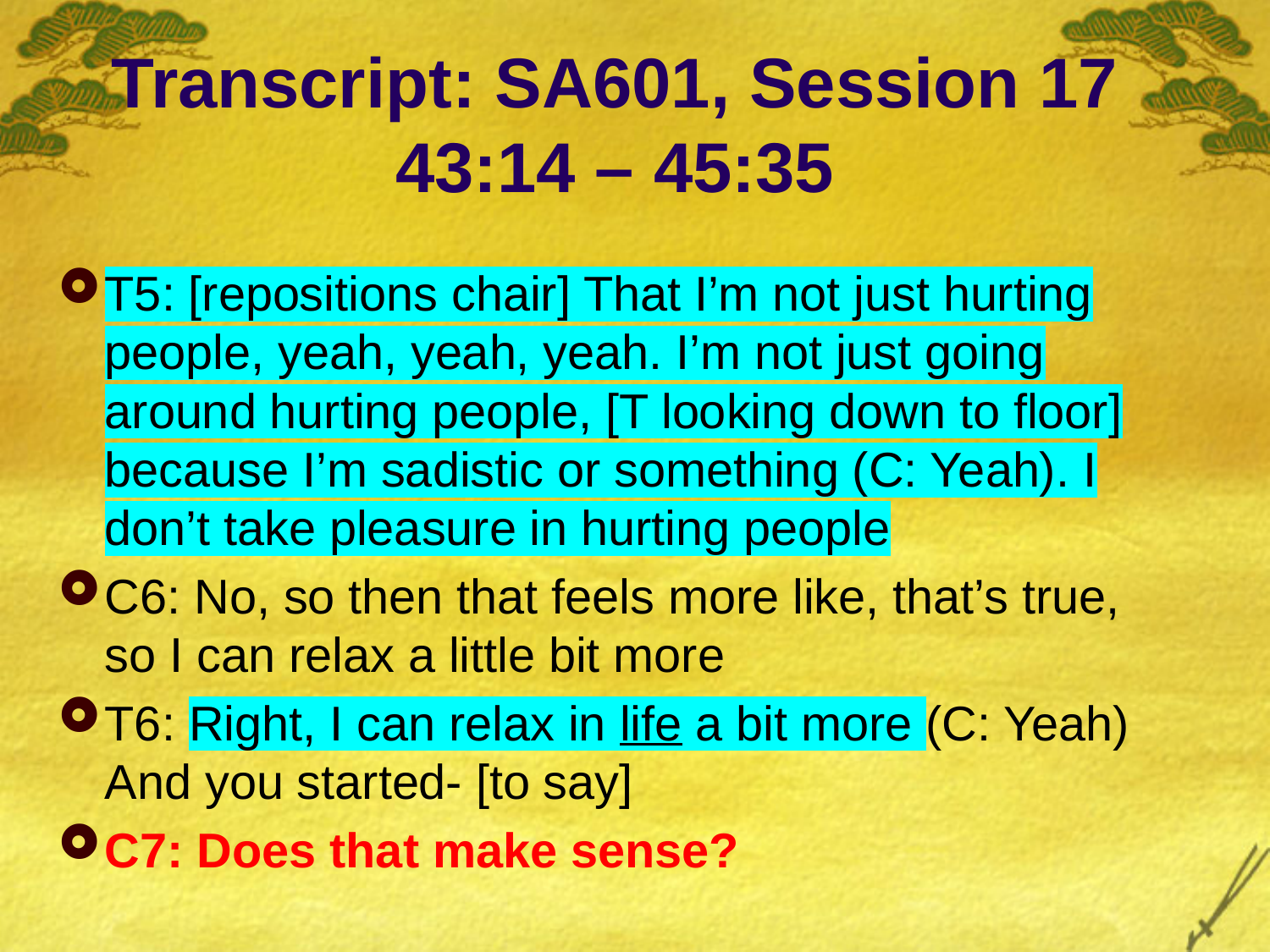

# Transcript: SA601, Session 17 43:14 – 45:35
T5: [repositions chair] That I’m not just hurting people, yeah, yeah, yeah. I’m not just going around hurting people, [T looking down to floor] because I’m sadistic or something (C: Yeah). I don’t take pleasure in hurting people
C6: No, so then that feels more like, that’s true, so I can relax a little bit more
T6: Right, I can relax in life a bit more (C: Yeah) And you started- [to say]
C7: Does that make sense?